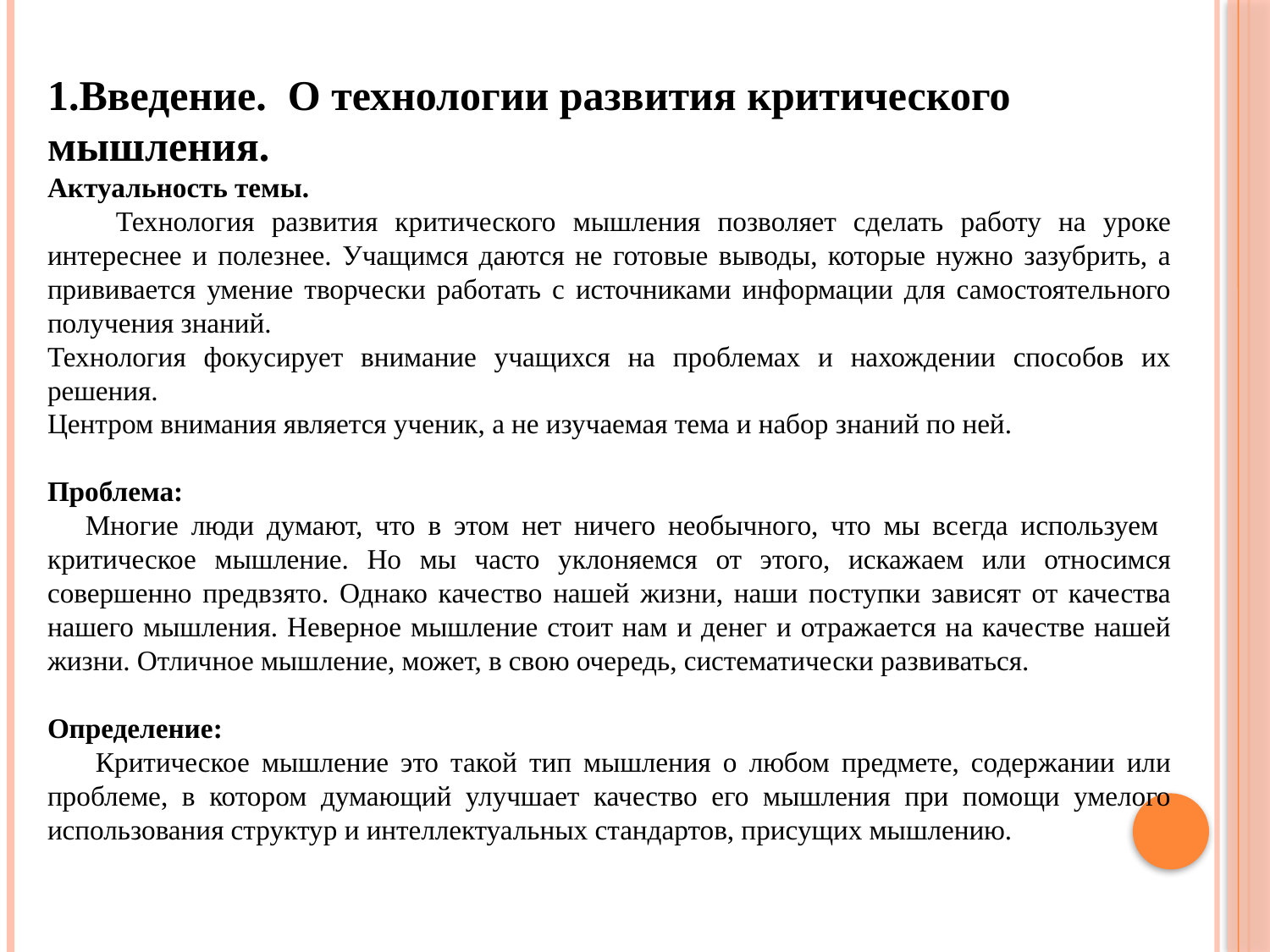

1.Введение.  О технологии развития критического мышления.
Актуальность темы.
    Технология развития критического мышления позволяет сделать работу на уроке интереснее и полезнее. Учащимся даются не готовые выводы, которые нужно зазубрить, а прививается умение творчески работать с источниками информации для самостоятельного получения знаний.
Технология фокусирует внимание учащихся на проблемах и нахождении способов их решения.
Центром внимания является ученик, а не изучаемая тема и набор знаний по ней.

Проблема:
   Многие люди думают, что в этом нет ничего необычного, что мы всегда используем  критическое мышление. Но мы часто уклоняемся от этого, искажаем или относимся совершенно предвзято. Однако качество нашей жизни, наши поступки зависят от качества нашего мышления. Неверное мышление стоит нам и денег и отражается на качестве нашей жизни. Отличное мышление, может, в свою очередь, систематически развиваться.

Определение:
    Критическое мышление это такой тип мышления о любом предмете, содержании или проблеме, в котором думающий улучшает качество его мышления при помощи умелого использования структур и интеллектуальных стандартов, присущих мышлению.